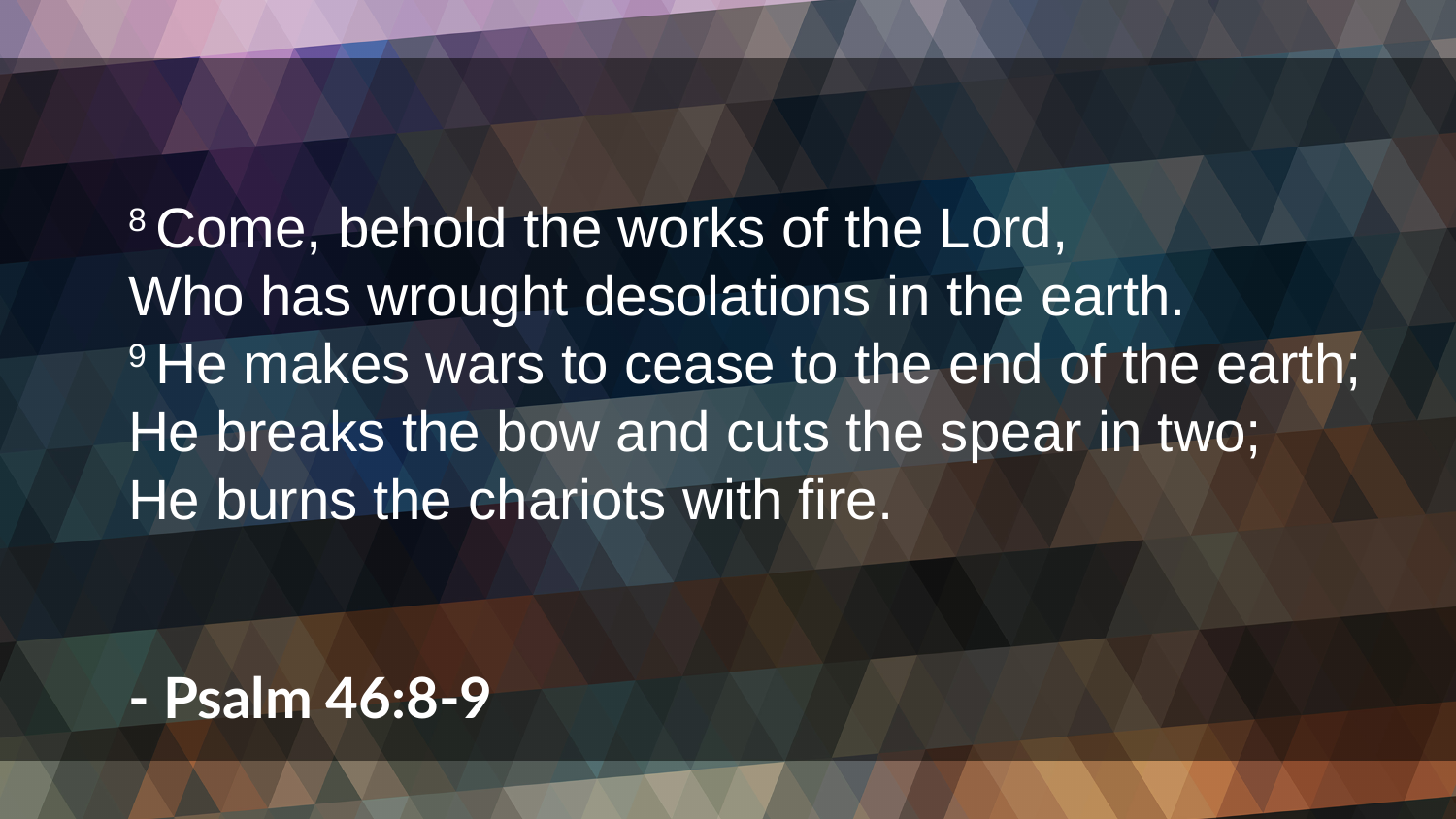

8 Come, behold the works of the Lord,
Who has wrought desolations in the earth.
9 He makes wars to cease to the end of the earth;
He breaks the bow and cuts the spear in two;
He burns the chariots with fire.
- Psalm 46:8-9